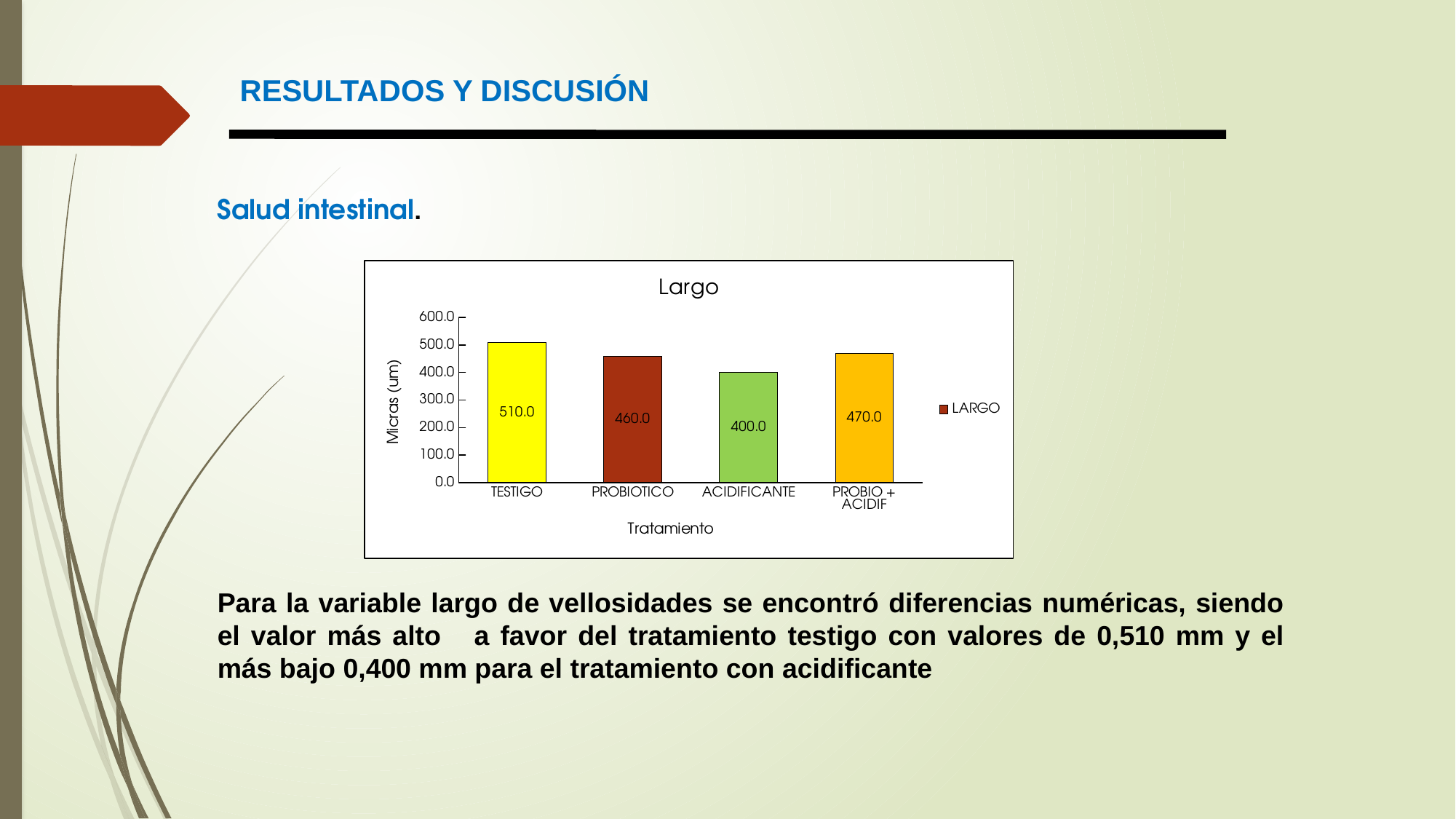

RESULTADOS Y DISCUSIÓN

Salud intestinal.

Para la variable largo de vellosidades se encontró diferencias numéricas, siendo el valor más alto   a favor del tratamiento testigo con valores de 0,510 mm y el más bajo 0,400 mm para el tratamiento con acidificante

.

### Chart: Largo

| Category | LARGO |
|---|---|
| TESTIGO | 510.0 |
| PROBIOTICO | 460.0 |
| ACIDIFICANTE | 400.0 |
| PROBIO + ACIDIF | 470.0 |